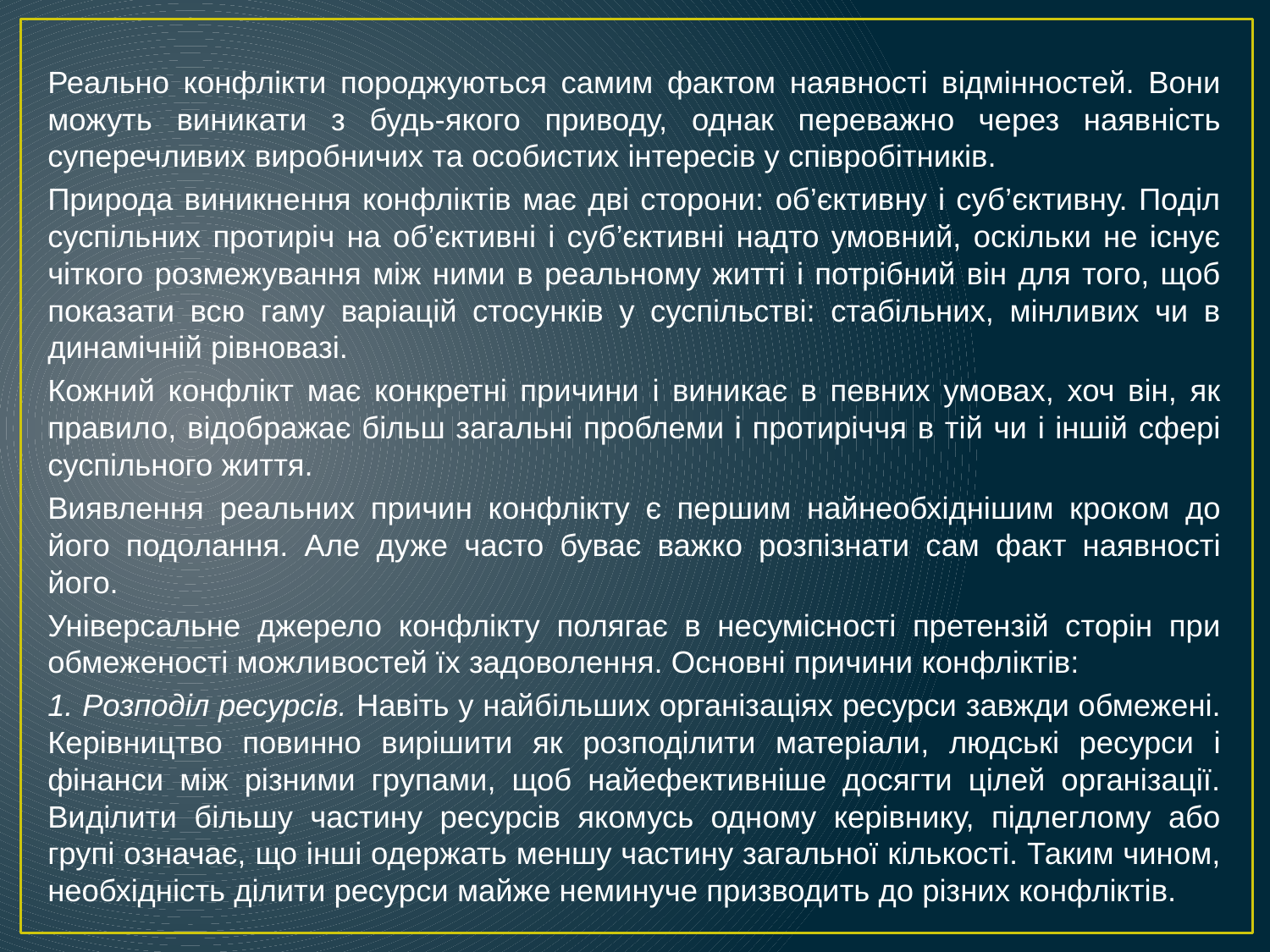

Реально конфлікти породжуються самим фактом наявності відмінностей. Вони можуть виникати з будь-якого приводу, однак переважно через наявність суперечливих виробничих та особистих інтересів у співробітників.
Природа виникнення конфліктів має дві сторони: об’єктивну і суб’єктивну. Поділ суспільних протиріч на об’єктивні і суб’єктивні надто умовний, оскільки не існує чіткого розмежування між ними в реальному житті і потрібний він для того, щоб показати всю гаму варіацій стосунків у суспільстві: стабільних, мінливих чи в динамічній рівновазі.
Кожний конфлікт має конкретні причини і виникає в певних умовах, хоч він, як правило, відображає більш загальні проблеми і протиріччя в тій чи і іншій сфері суспільного життя.
Виявлення реальних причин конфлікту є першим найнеобхіднішим кроком до його подолання. Але дуже часто буває важко розпізнати сам факт наявності його.
Універсальне джерело конфлікту полягає в несумісності претензій сторін при обмеженості можливостей їх задоволення. Основні причини конфліктів:
1. Розподіл ресурсів. Навіть у найбільших організаціях ресурси завжди обмежені. Керівництво повинно вирішити як розподілити матеріали, людські ресурси і фінанси між різними групами, щоб найефективніше досягти цілей організації. Виділити більшу частину ресурсів якомусь одному керівнику, підлеглому або групі означає, що інші одержать меншу частину загальної кількості. Таким чином, необхідність ділити ресурси майже неминуче призводить до різних конфліктів.